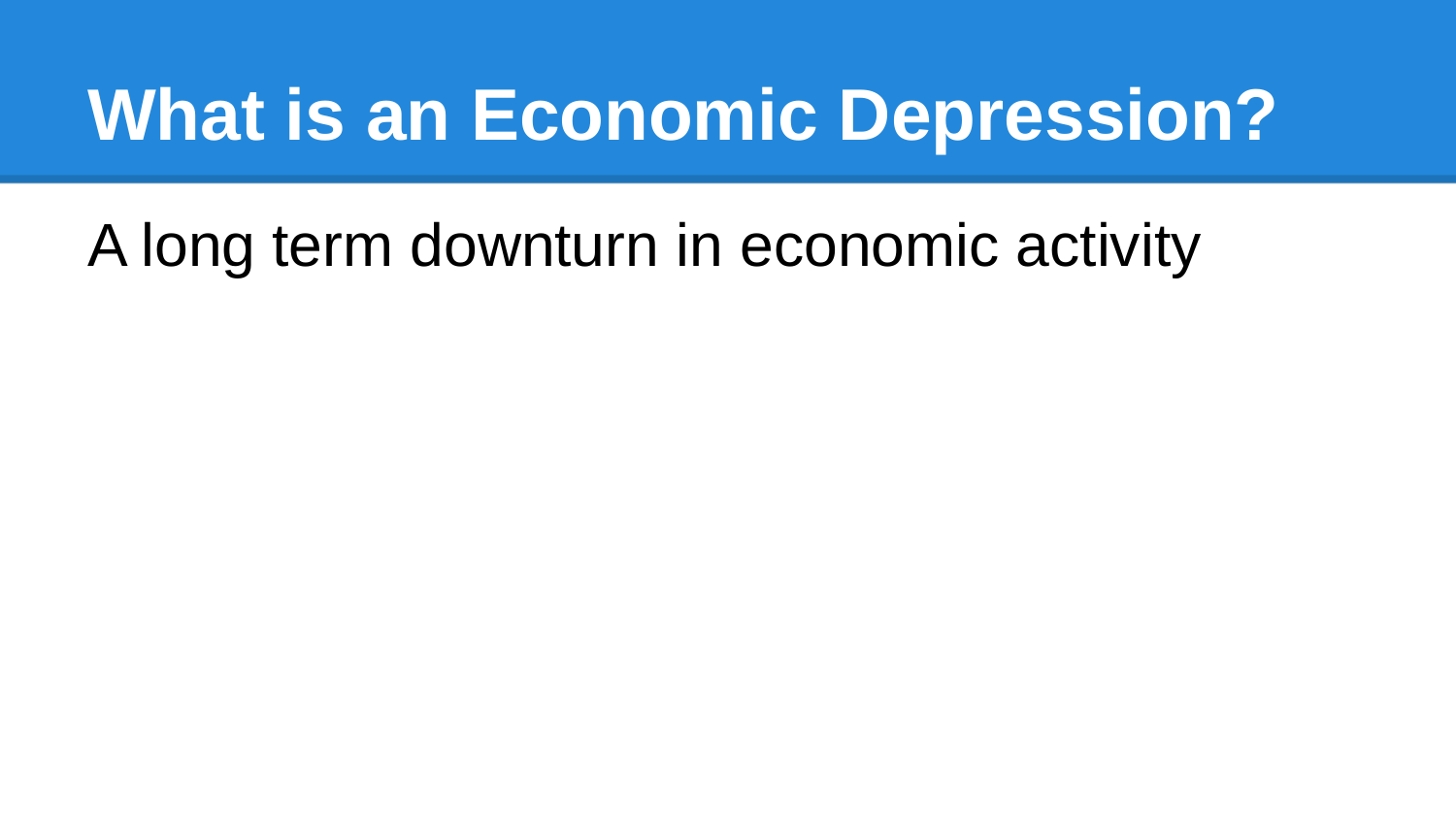

# What is an Economic Depression?
A long term downturn in economic activity